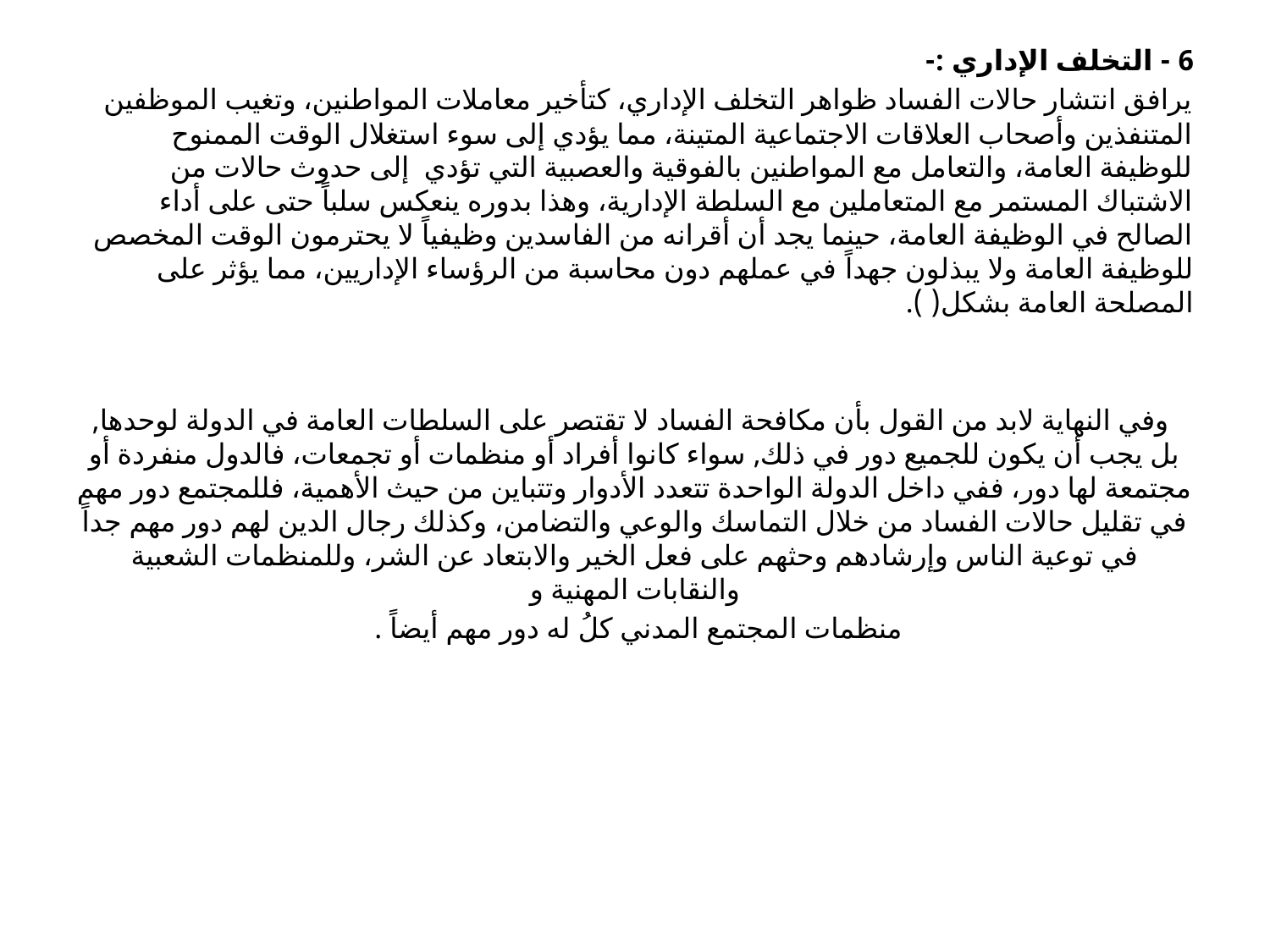

6 - التخلف الإداري :-
يرافق انتشار حالات الفساد ظواهر التخلف الإداري، كتأخير معاملات المواطنين، وتغيب الموظفين المتنفذين وأصحاب العلاقات الاجتماعية المتينة، مما يؤدي إلى سوء استغلال الوقت الممنوح للوظيفة العامة، والتعامل مع المواطنين بالفوقية والعصبية التي تؤدي  إلى حدوث حالات من الاشتباك المستمر مع المتعاملين مع السلطة الإدارية، وهذا بدوره ينعكس سلباً حتى على أداء الصالح في الوظيفة العامة، حينما يجد أن أقرانه من الفاسدين وظيفياً لا يحترمون الوقت المخصص للوظيفة العامة ولا يبذلون جهداً في عملهم دون محاسبة من الرؤساء الإداريين، مما يؤثر على المصلحة العامة بشكل( ).

 وفي النهاية لابد من القول بأن مكافحة الفساد لا تقتصر على السلطات العامة في الدولة لوحدها, بل يجب أن يكون للجميع دور في ذلك, سواء كانوا أفراد أو منظمات أو تجمعات، فالدول منفردة أو مجتمعة لها دور، ففي داخل الدولة الواحدة تتعدد الأدوار وتتباين من حيث الأهمية، فللمجتمع دور مهم في تقليل حالات الفساد من خلال التماسك والوعي والتضامن، وكذلك رجال الدين لهم دور مهم جداً في توعية الناس وإرشادهم وحثهم على فعل الخير والابتعاد عن الشر، وللمنظمات الشعبية والنقابات المهنية و
منظمات المجتمع المدني كلُ له دور مهم أيضاً .